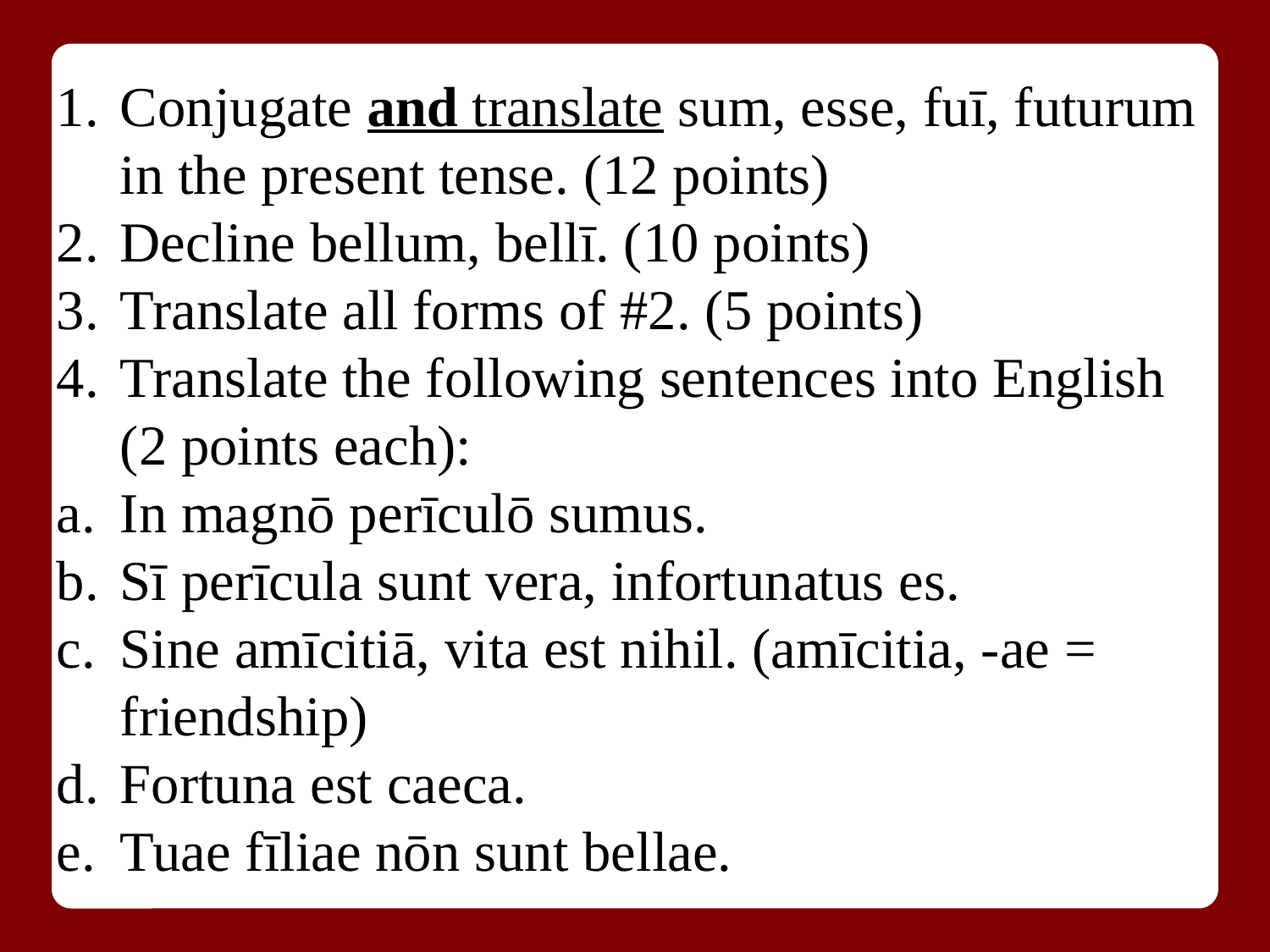

Conjugate and translate sum, esse, fuī, futurum in the present tense. (12 points)
Decline bellum, bellī. (10 points)
Translate all forms of #2. (5 points)
Translate the following sentences into English (2 points each):
In magnō perīculō sumus.
Sī perīcula sunt vera, infortunatus es.
Sine amīcitiā, vita est nihil. (amīcitia, -ae = friendship)
Fortuna est caeca.
Tuae fīliae nōn sunt bellae.